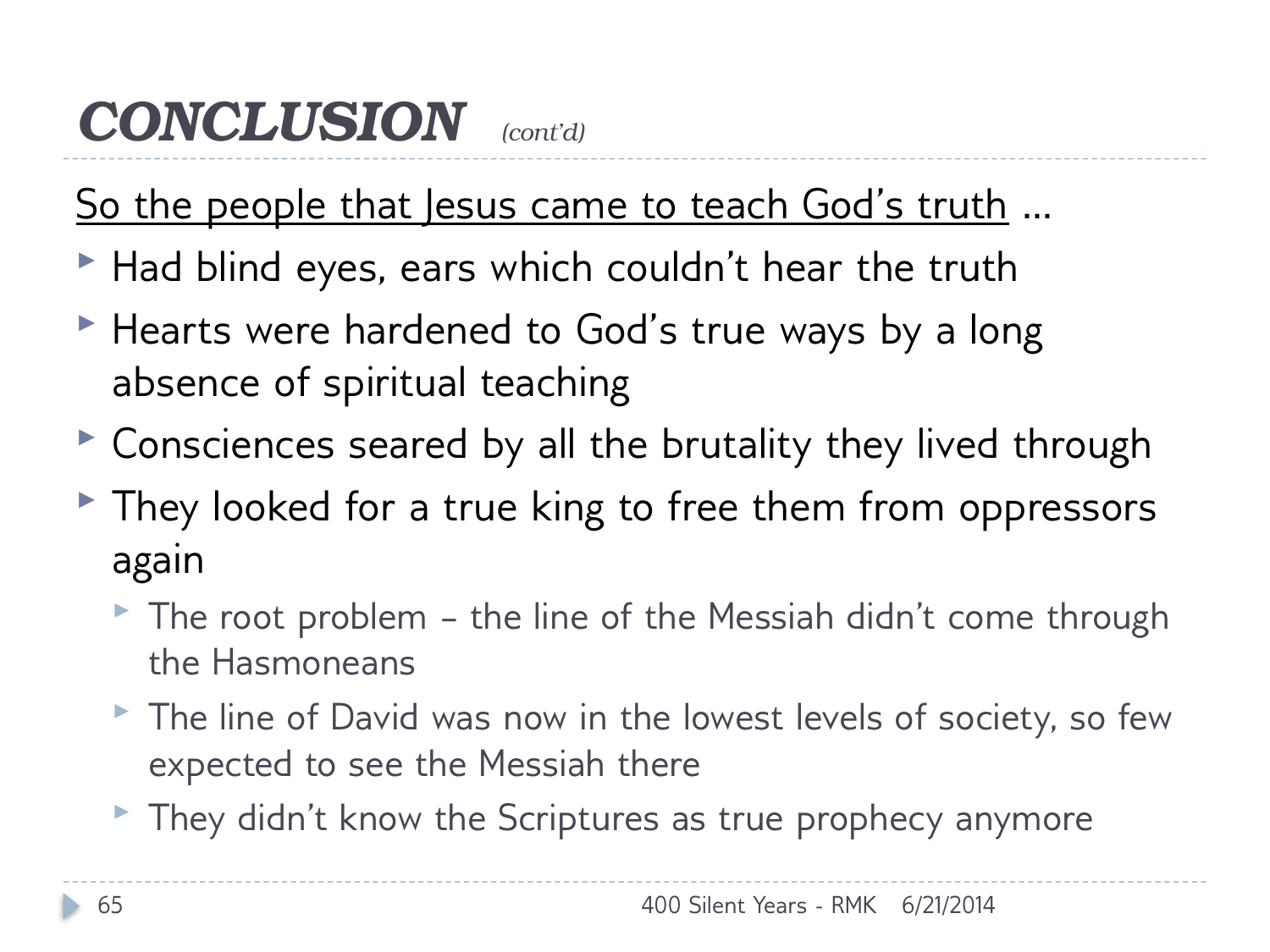

# CONCLUSION  (cont’d)
So the people that Jesus came to teach God’s truth …
Had blind eyes, ears which couldn’t hear the truth
Hearts were hardened to God’s true ways by a long absence of spiritual teaching
Consciences seared by all the brutality they lived through
They looked for a true king to free them from oppressors again
The root problem – the line of the Messiah didn’t come through the Hasmoneans
The line of David was now in the lowest levels of society, so few expected to see the Messiah there
They didn’t know the Scriptures as true prophecy anymore
65
400 Silent Years - RMK
6/21/2014